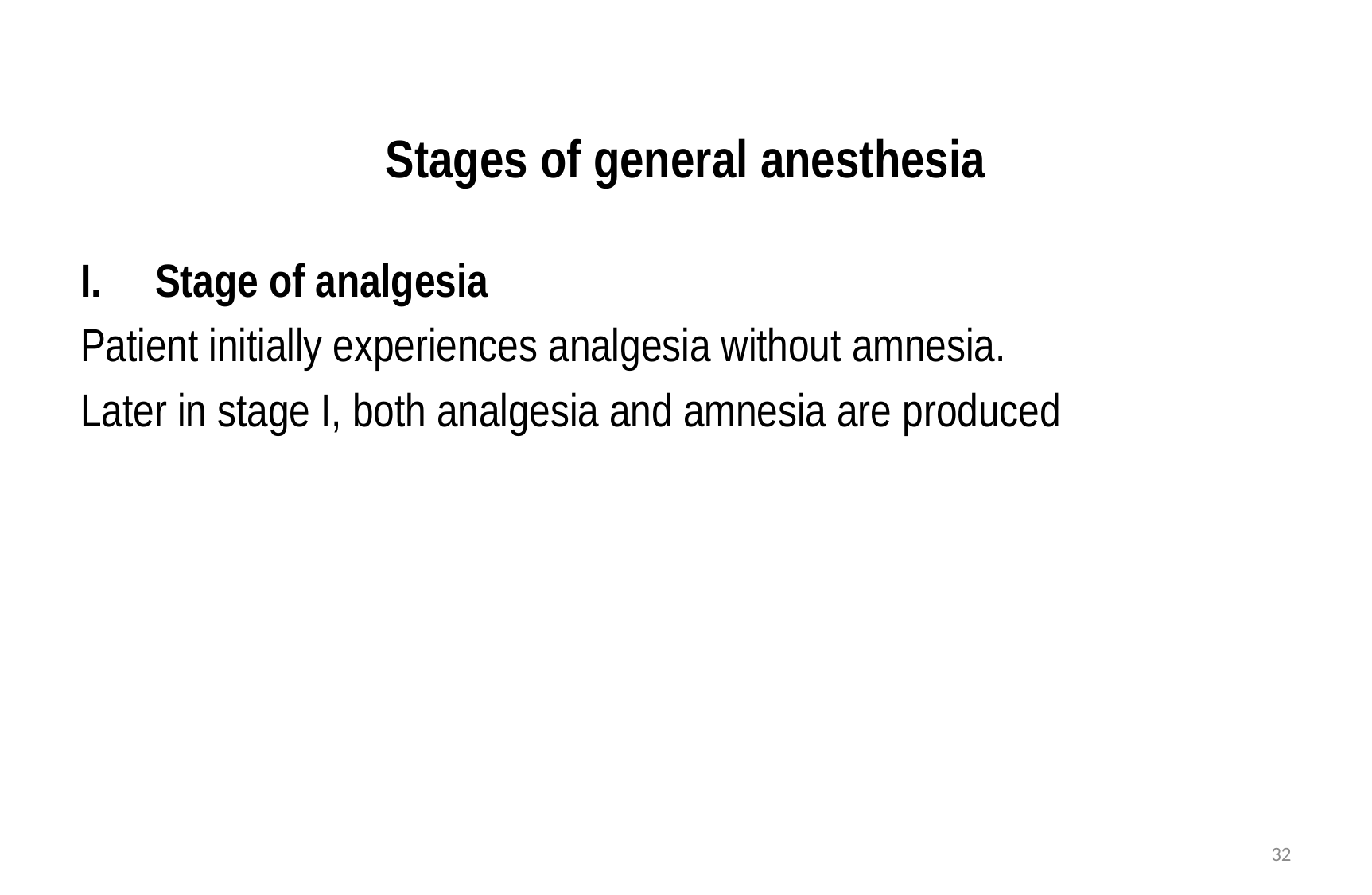

# Stages of general anesthesia
Stage of analgesia
Patient initially experiences analgesia without amnesia.
Later in stage I, both analgesia and amnesia are produced

32